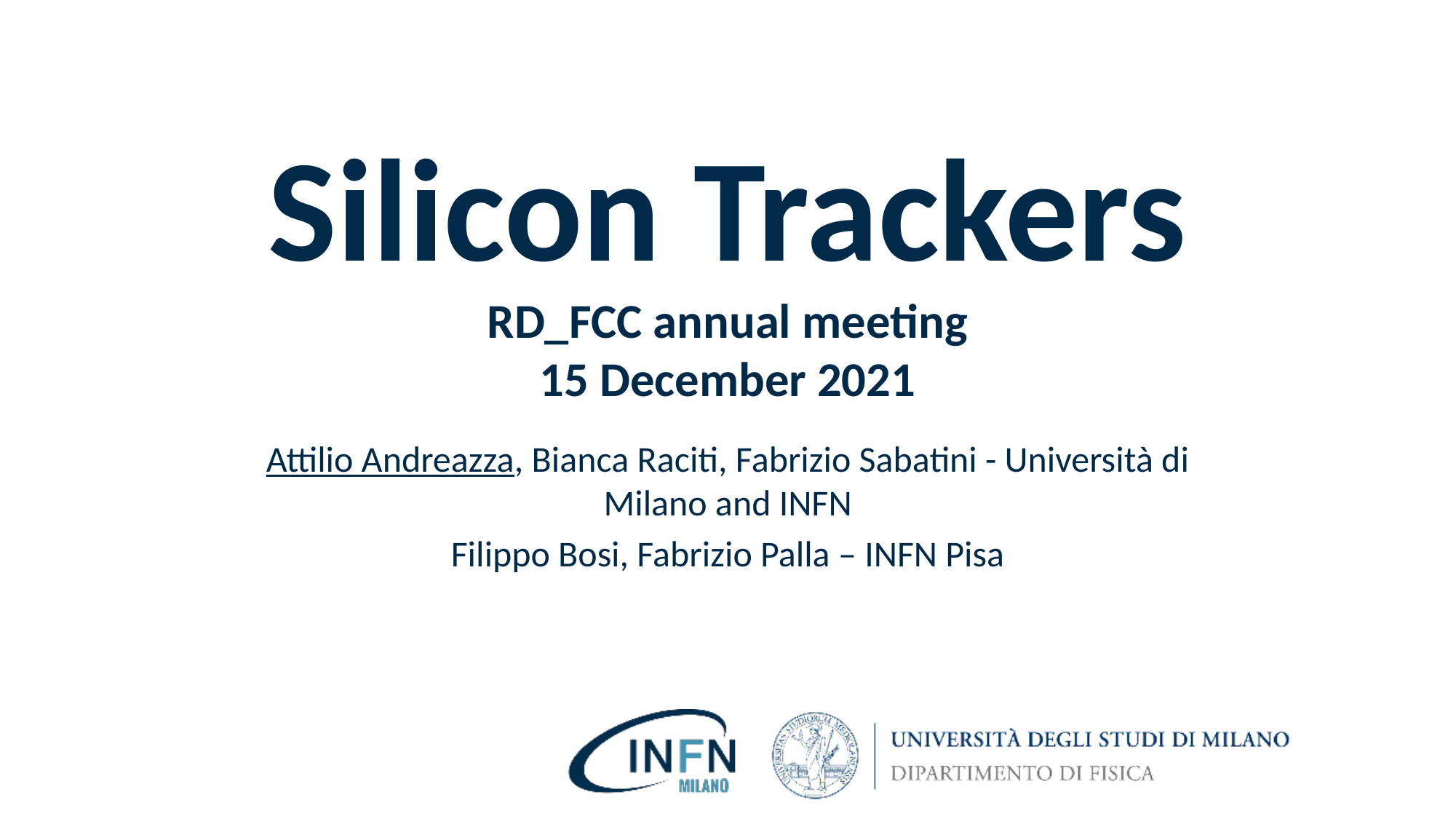

# Silicon Trackers RD_FCC annual meeting 15 December 2021
Attilio Andreazza, Bianca Raciti, Fabrizio Sabatini - Università di Milano and INFN
Filippo Bosi, Fabrizio Palla – INFN Pisa